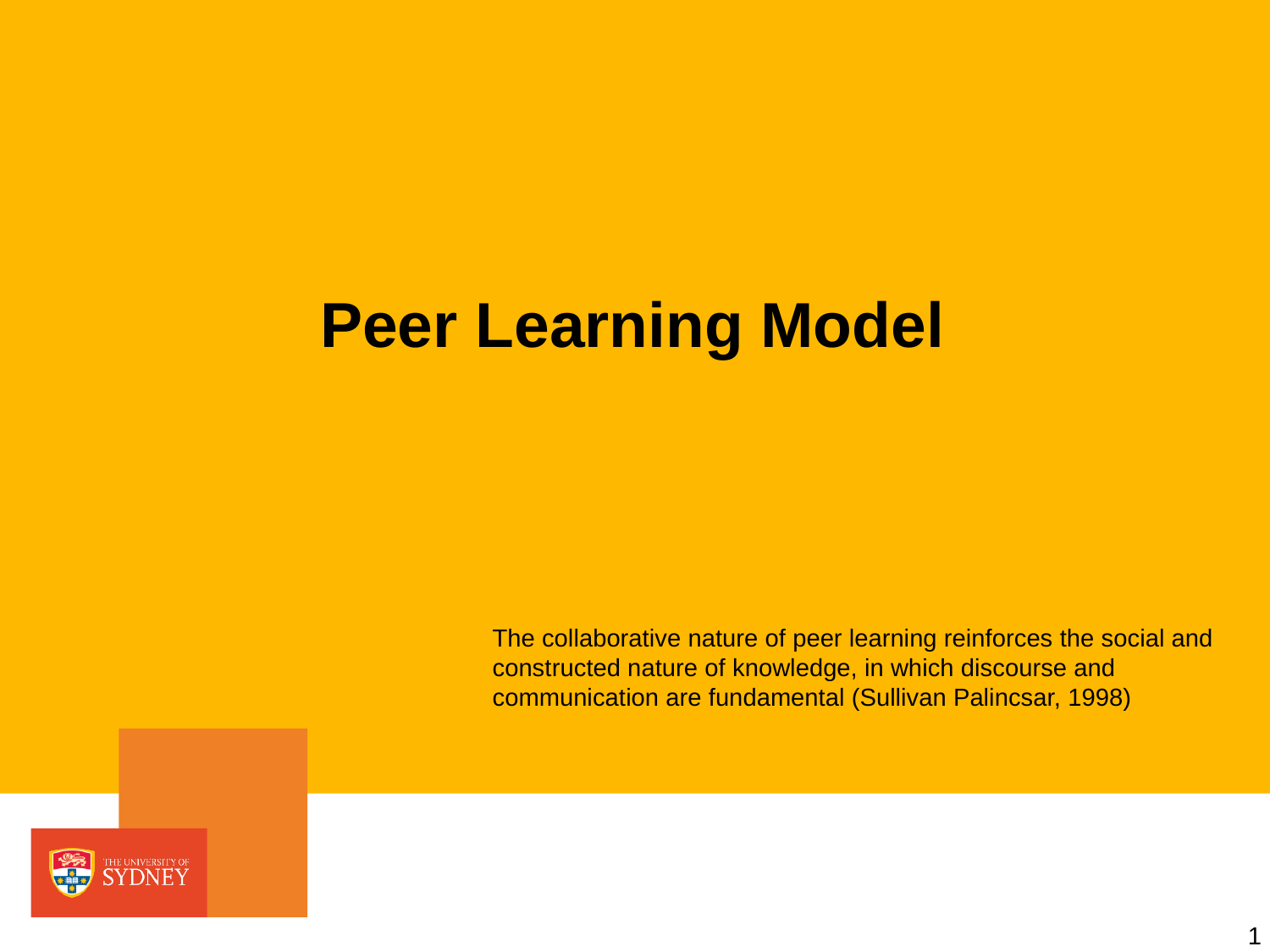

# Peer Learning Model
The collaborative nature of peer learning reinforces the social and constructed nature of knowledge, in which discourse and communication are fundamental (Sullivan Palincsar, 1998)
13